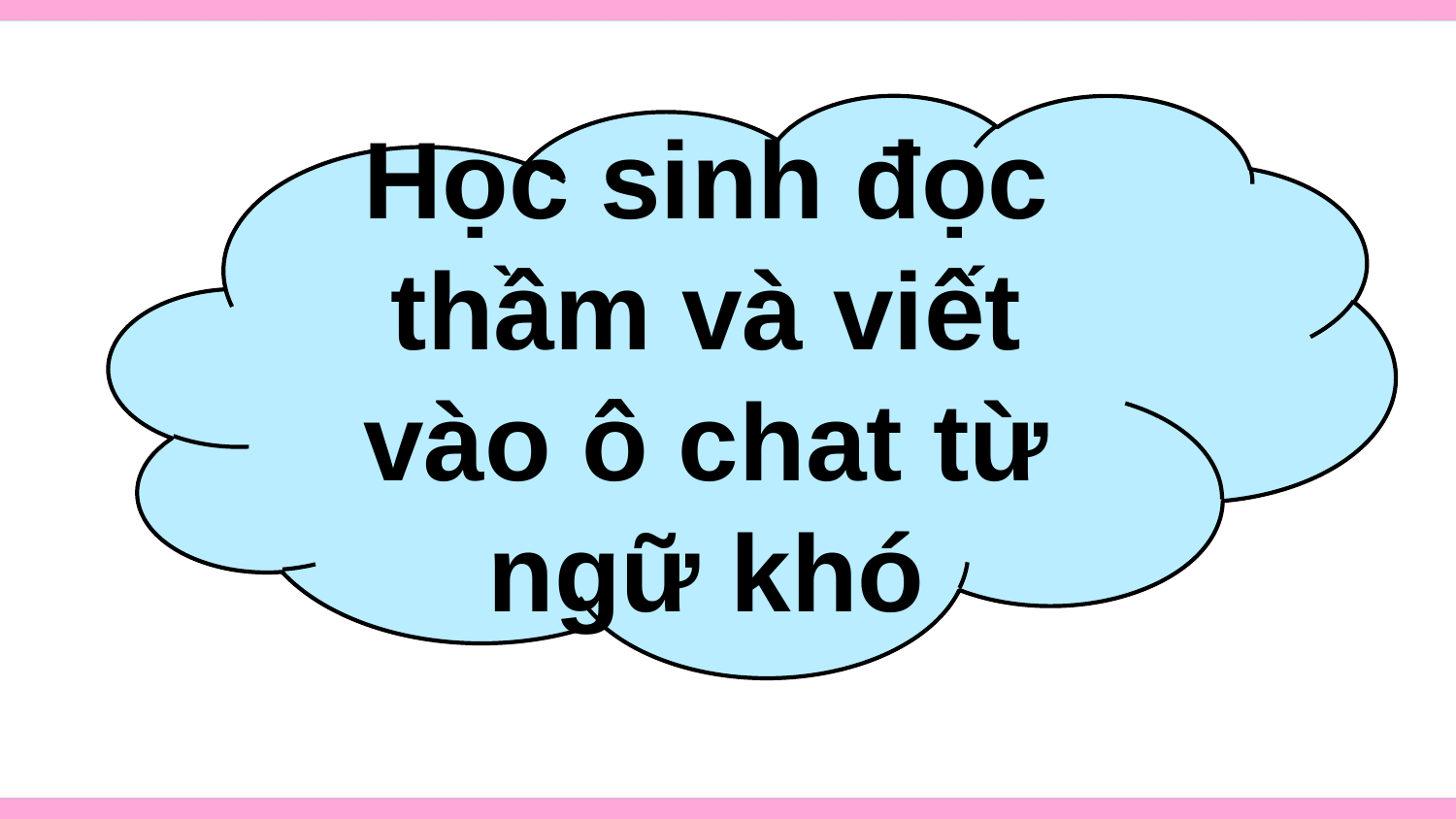

Học sinh đọc thầm và viết vào ô chat từ ngữ khó